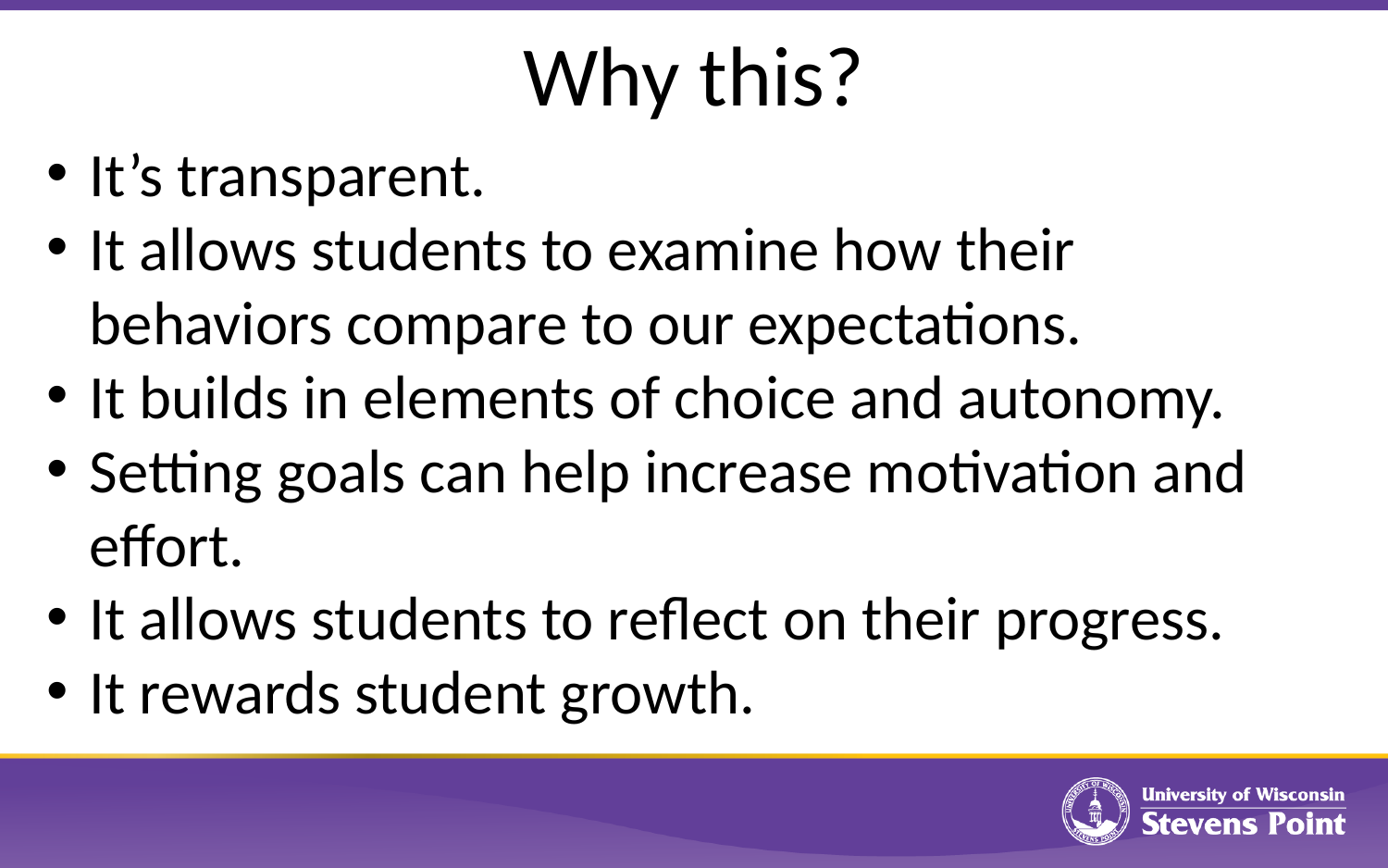

# Why this?
It’s transparent.
It allows students to examine how their behaviors compare to our expectations.
It builds in elements of choice and autonomy.
Setting goals can help increase motivation and effort.
It allows students to reflect on their progress.
It rewards student growth.